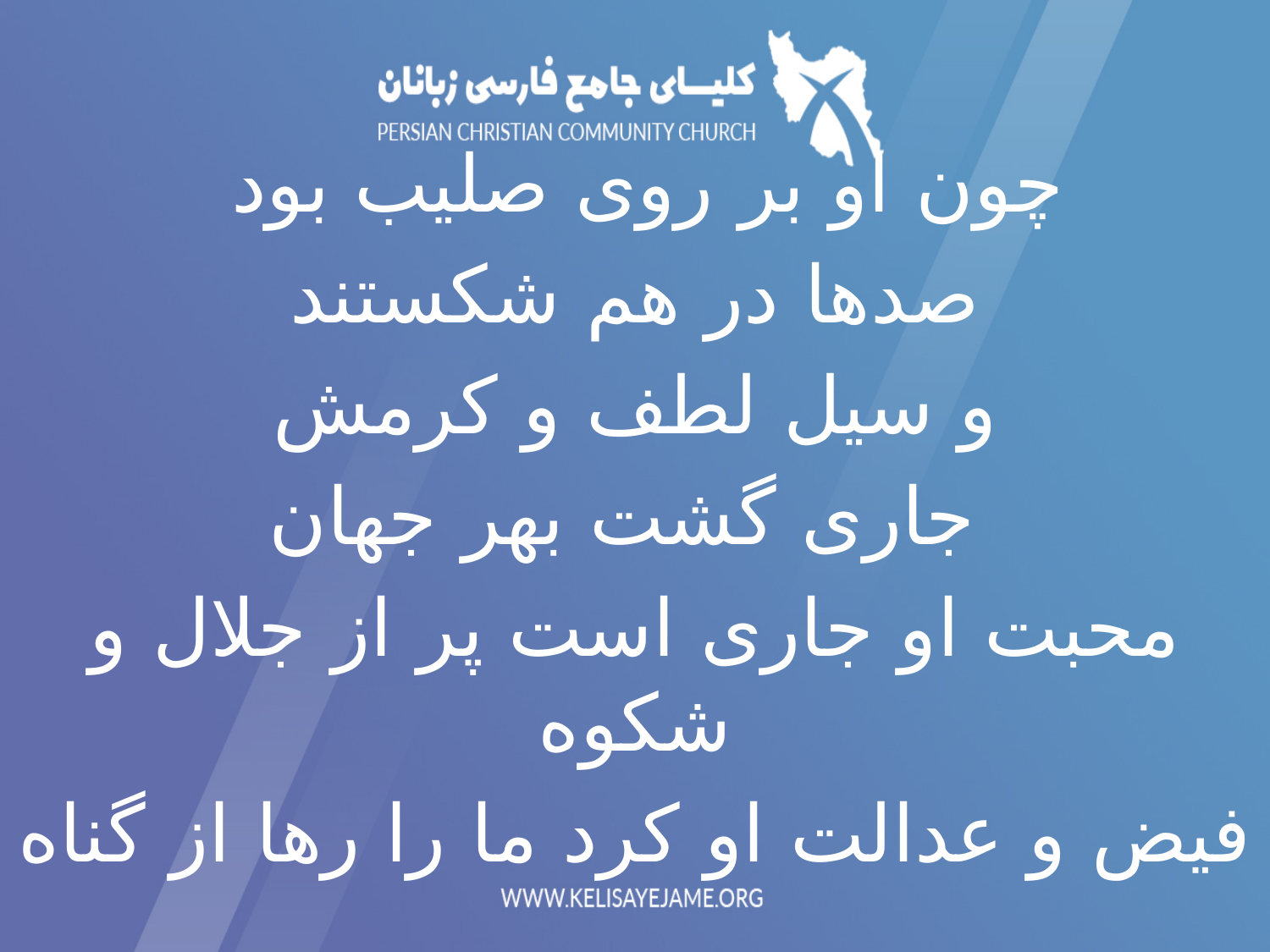

چون او بر روی صلیب بود
صدها در هم شکستند
و سیل لطف و کرمش
 جاری گشت بهر جهان
محبت او جاری است پر از جلال و شکوه
فیض و عدالت او کرد ما را رها از گناه